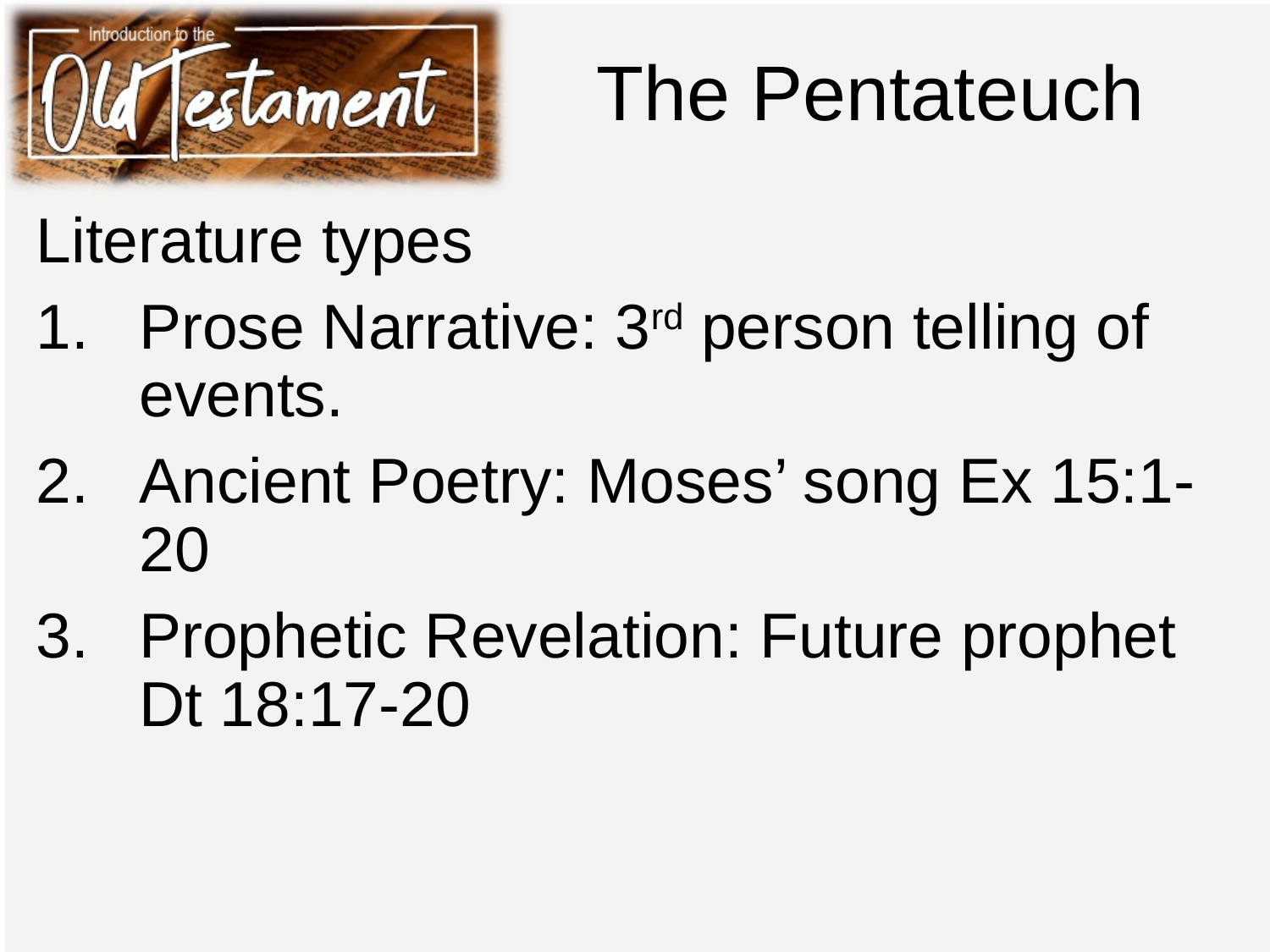

# The Pentateuch
Literature types
Prose Narrative: 3rd person telling of events.
Ancient Poetry: Moses’ song Ex 15:1-20
Prophetic Revelation: Future prophet Dt 18:17-20